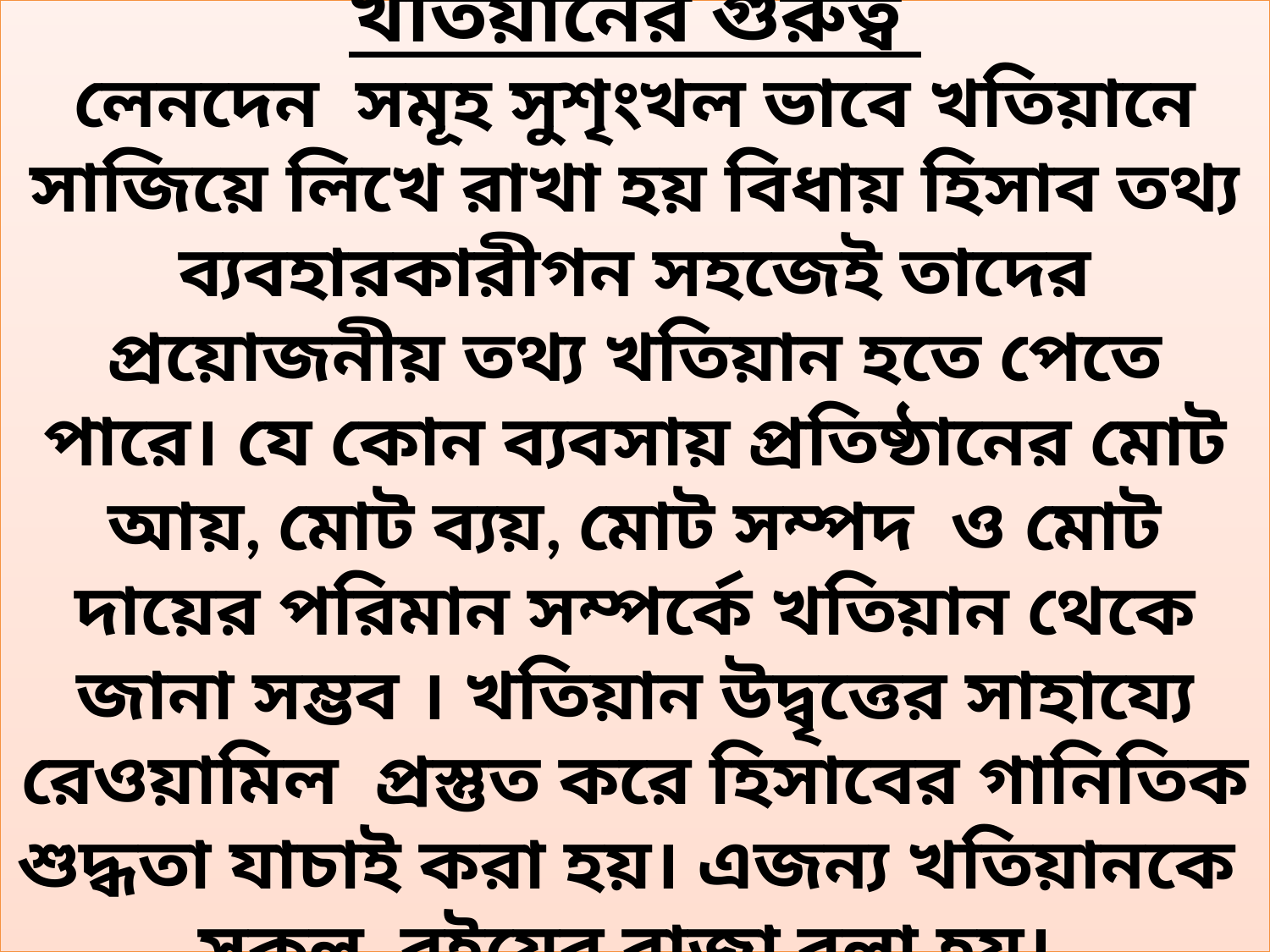

খতিয়ানের গুরুত্ব
লেনদেন  সমূহ সুশৃংখল ভাবে খতিয়ানে সাজিয়ে লিখে রাখা হয় বিধায় হিসাব তথ্য ব্যবহারকারীগন সহজেই তাদের প্রয়োজনীয় তথ্য খতিয়ান হতে পেতে পারে। যে কোন ব্যবসায় প্রতিষ্ঠানের মোট আয়, মোট ব্যয়, মোট সম্পদ  ও মোট দায়ের পরিমান সম্পর্কে খতিয়ান থেকে জানা সম্ভব । খতিয়ান উদ্বৃত্তের সাহায্যে রেওয়ামিল  প্রস্তুত করে হিসাবের গানিতিক শুদ্ধতা যাচাই করা হয়। এজন্য খতিয়ানকে  সকল  বইয়ের রাজা বলা হয়।